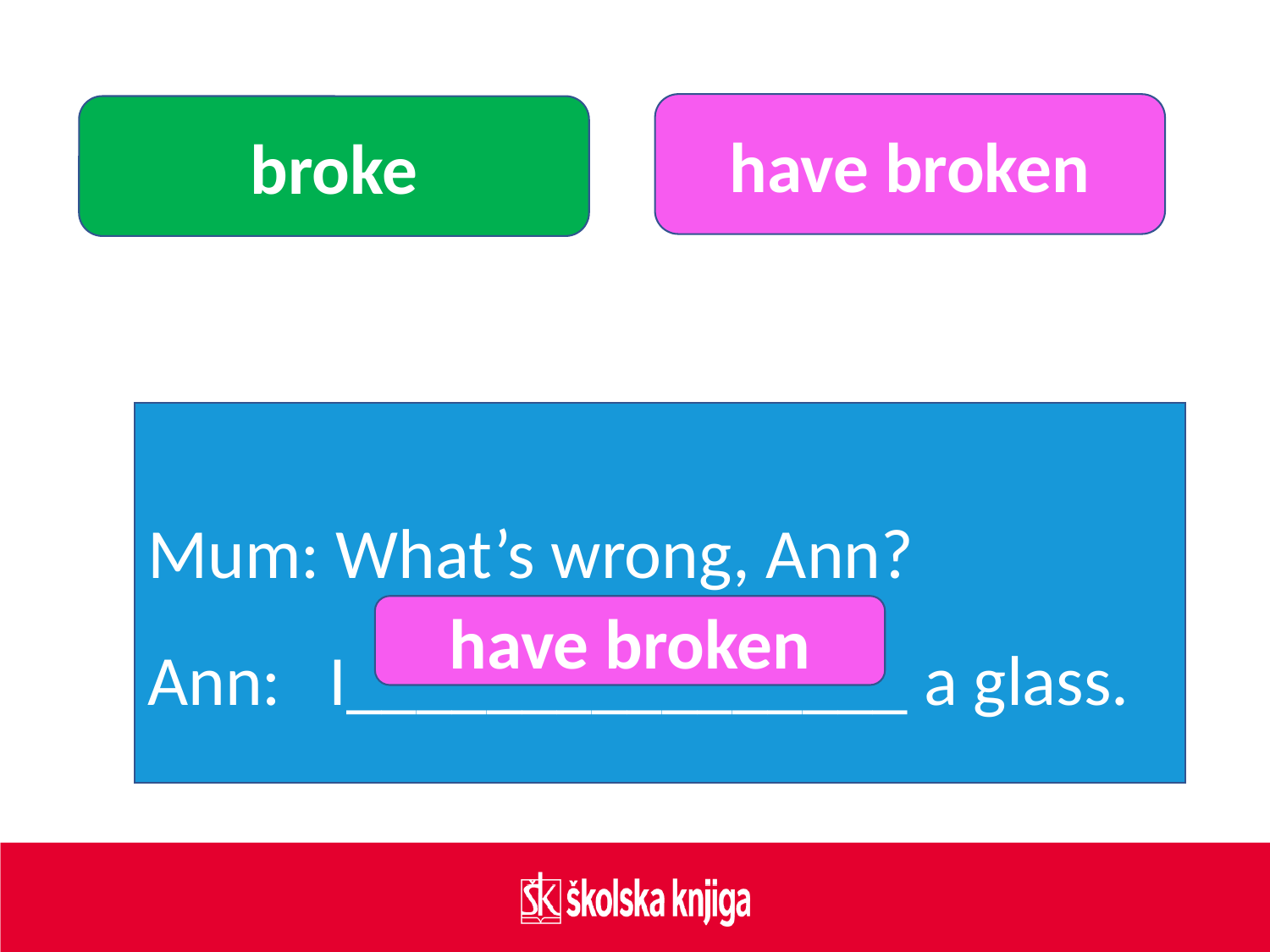

have broken
broke
Mum: What’s wrong, Ann?
Ann:   I________________ a glass.
have broken